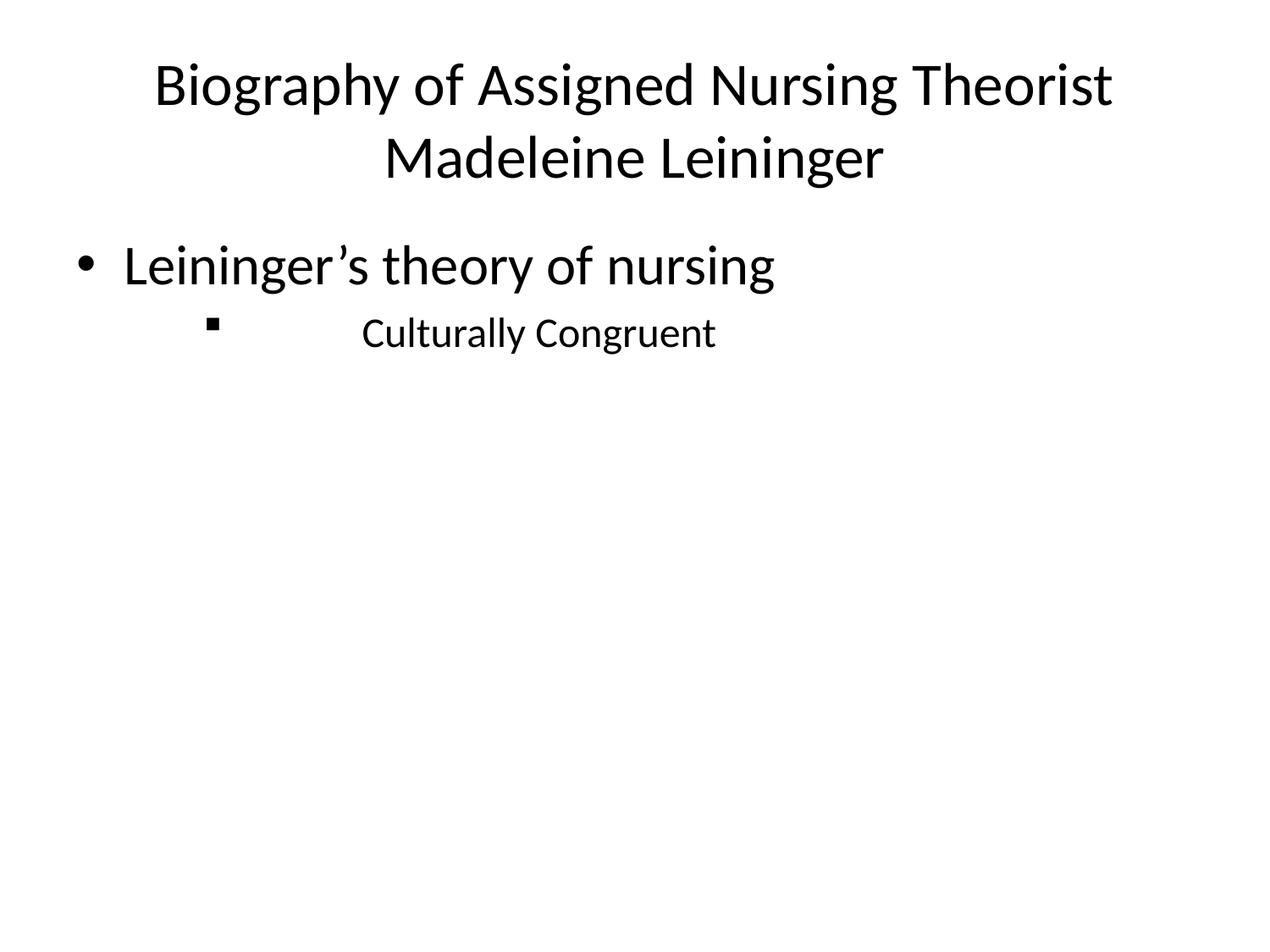

# Biography of Assigned Nursing Theorist Madeleine Leininger
Leininger’s theory of nursing
	Culturally Congruent